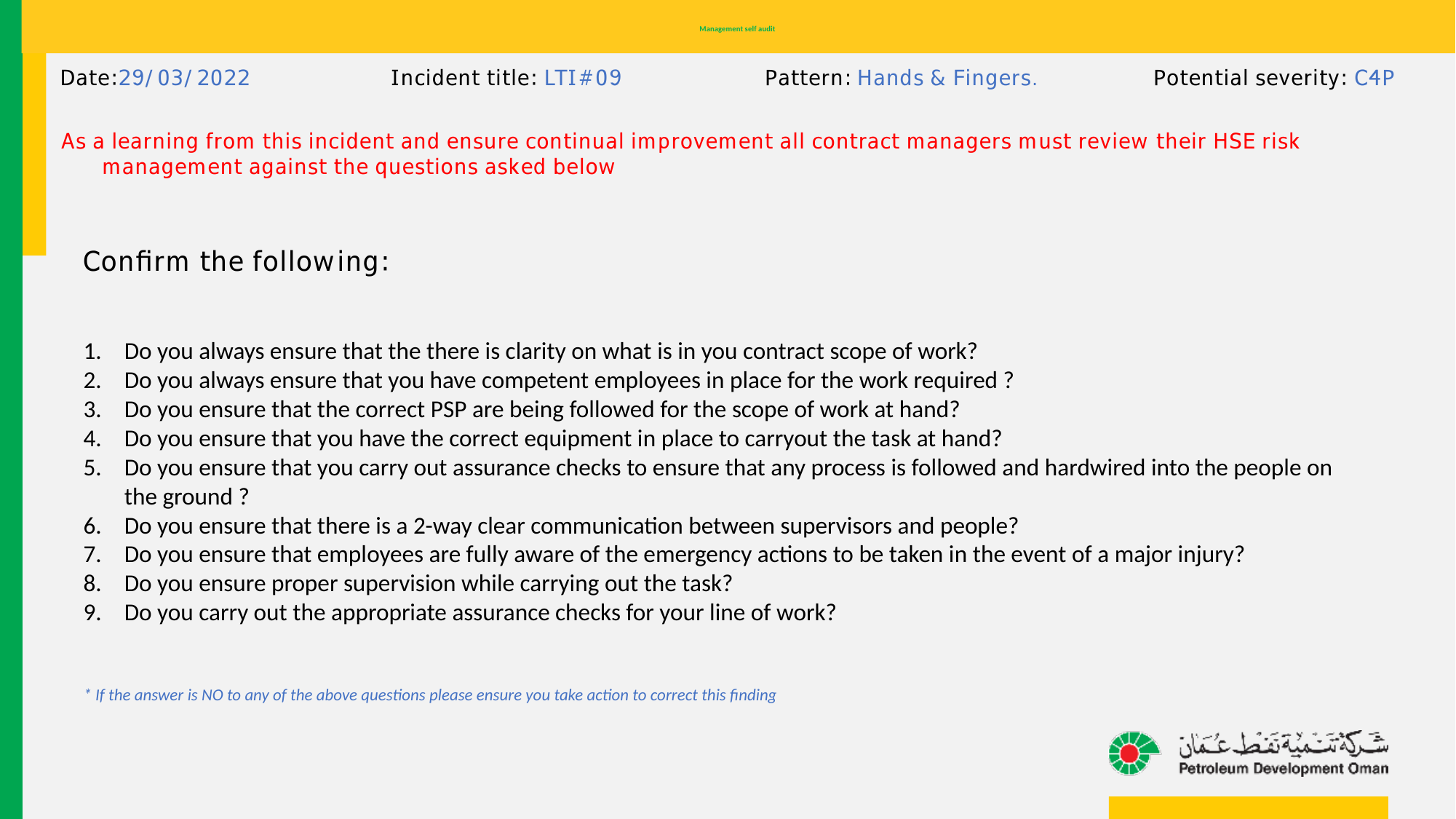

# Management self audit
Date:29/03/2022                          Incident title: LTI#09                       Pattern: Hands & Fingers.                      Potential severity: C4P
As a learning from this incident and ensure continual improvement all contract managers must review their HSE risk management against the questions asked below
Confirm the following:

Do you always ensure that the there is clarity on what is in you contract scope of work?
Do you always ensure that you have competent employees in place for the work required ?
Do you ensure that the correct PSP are being followed for the scope of work at hand?
Do you ensure that you have the correct equipment in place to carryout the task at hand?
Do you ensure that you carry out assurance checks to ensure that any process is followed and hardwired into the people on the ground ?
Do you ensure that there is a 2-way clear communication between supervisors and people?
Do you ensure that employees are fully aware of the emergency actions to be taken in the event of a major injury?
Do you ensure proper supervision while carrying out the task?
Do you carry out the appropriate assurance checks for your line of work?

* If the answer is NO to any of the above questions please ensure you take action to correct this finding